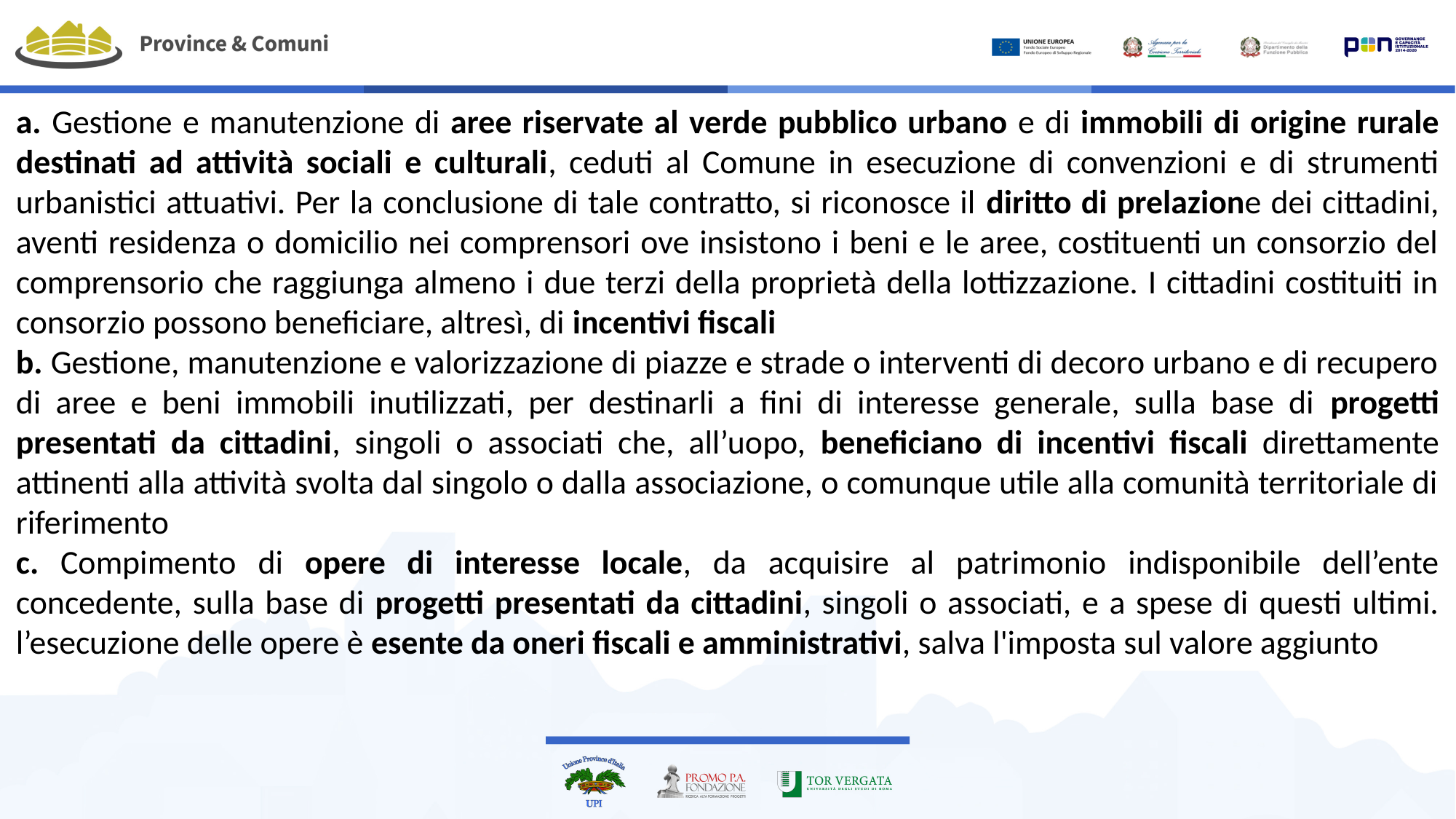

a. Gestione e manutenzione di aree riservate al verde pubblico urbano e di immobili di origine rurale destinati ad attività sociali e culturali, ceduti al Comune in esecuzione di convenzioni e di strumenti urbanistici attuativi. Per la conclusione di tale contratto, si riconosce il diritto di prelazione dei cittadini, aventi residenza o domicilio nei comprensori ove insistono i beni e le aree, costituenti un consorzio del comprensorio che raggiunga almeno i due terzi della proprietà della lottizzazione. I cittadini costituiti in consorzio possono beneficiare, altresì, di incentivi fiscali
b. Gestione, manutenzione e valorizzazione di piazze e strade o interventi di decoro urbano e di recupero di aree e beni immobili inutilizzati, per destinarli a fini di interesse generale, sulla base di progetti presentati da cittadini, singoli o associati che, all’uopo, beneficiano di incentivi fiscali direttamente attinenti alla attività svolta dal singolo o dalla associazione, o comunque utile alla comunità territoriale di riferimento
c. Compimento di opere di interesse locale, da acquisire al patrimonio indisponibile dell’ente concedente, sulla base di progetti presentati da cittadini, singoli o associati, e a spese di questi ultimi. l’esecuzione delle opere è esente da oneri fiscali e amministrativi, salva l'imposta sul valore aggiunto